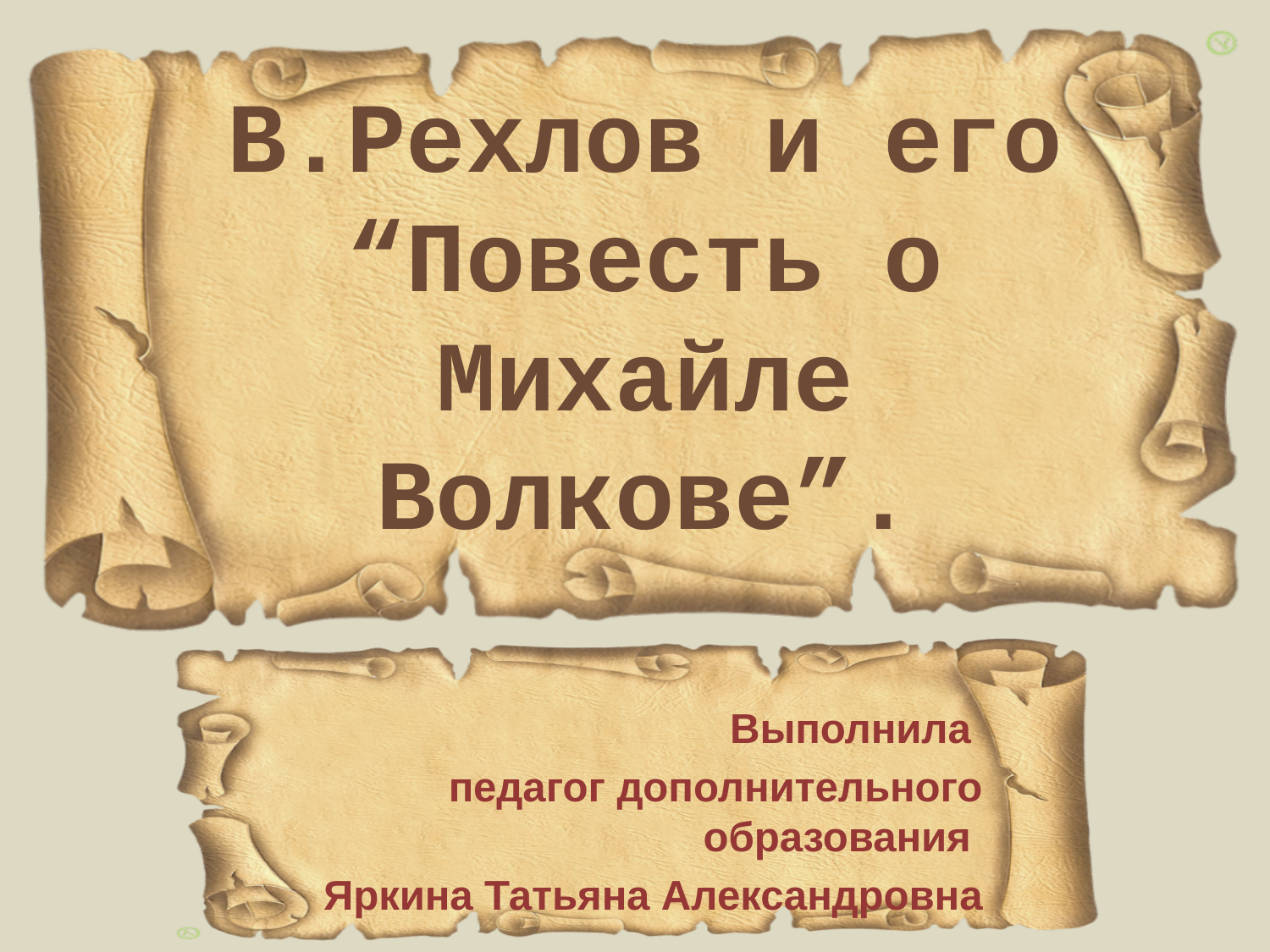

# В.Рехлов и его “Повесть о Михайле Волкове”.
Выполнила
педагог дополнительного образования
Яркина Татьяна Александровна